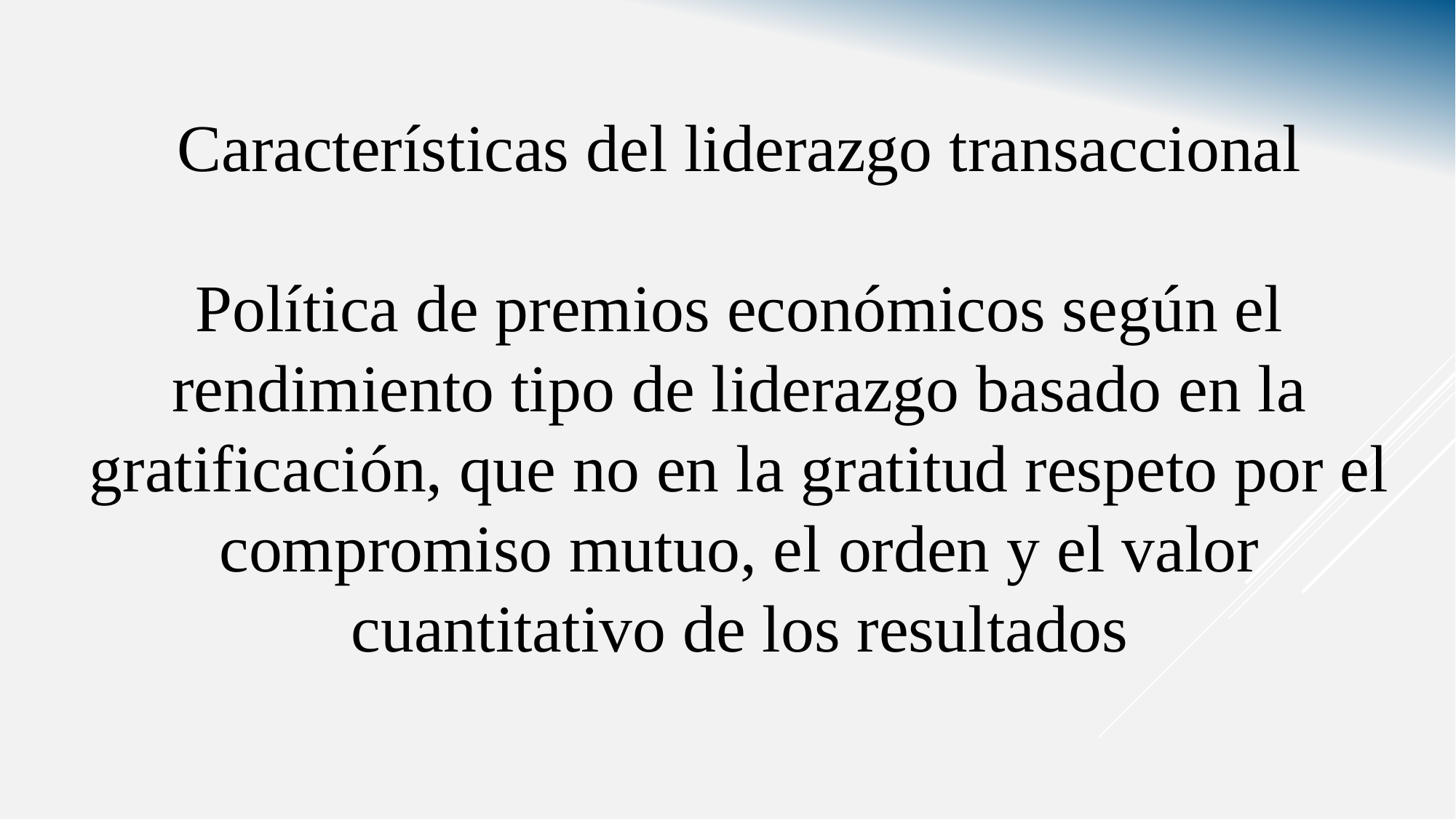

Características del liderazgo transaccional

Política de premios económicos según el rendimiento tipo de liderazgo basado en la gratificación, que no en la gratitud respeto por el compromiso mutuo, el orden y el valor cuantitativo de los resultados